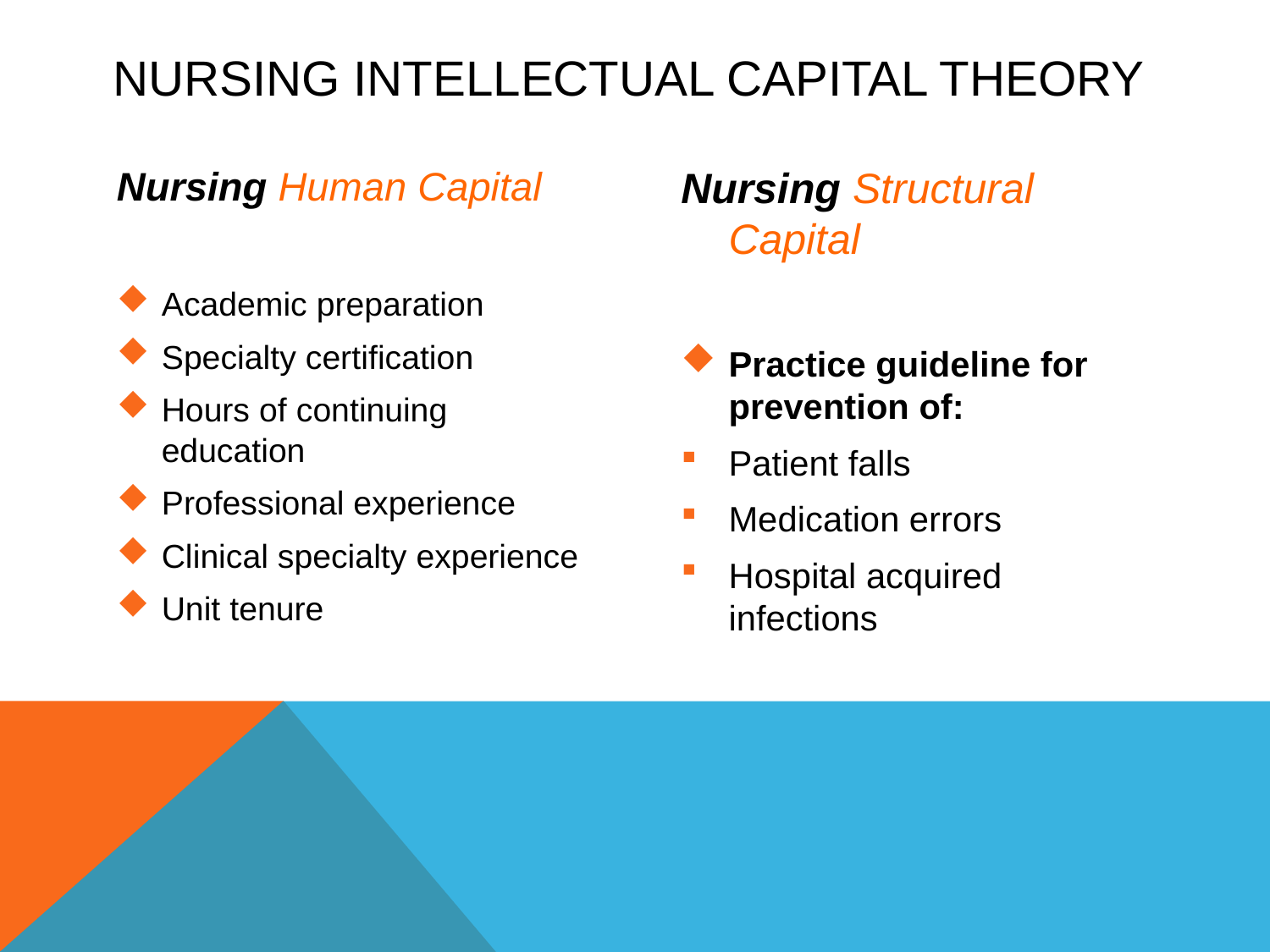

# nursing intellectual capital Theory
Nursing Human Capital

Academic preparation
Specialty certification
Hours of continuing education
Professional experience
Clinical specialty experience
Unit tenure

Nursing Structural Capital

Practice guideline for prevention of:
Patient falls
Medication errors
Hospital acquired infections